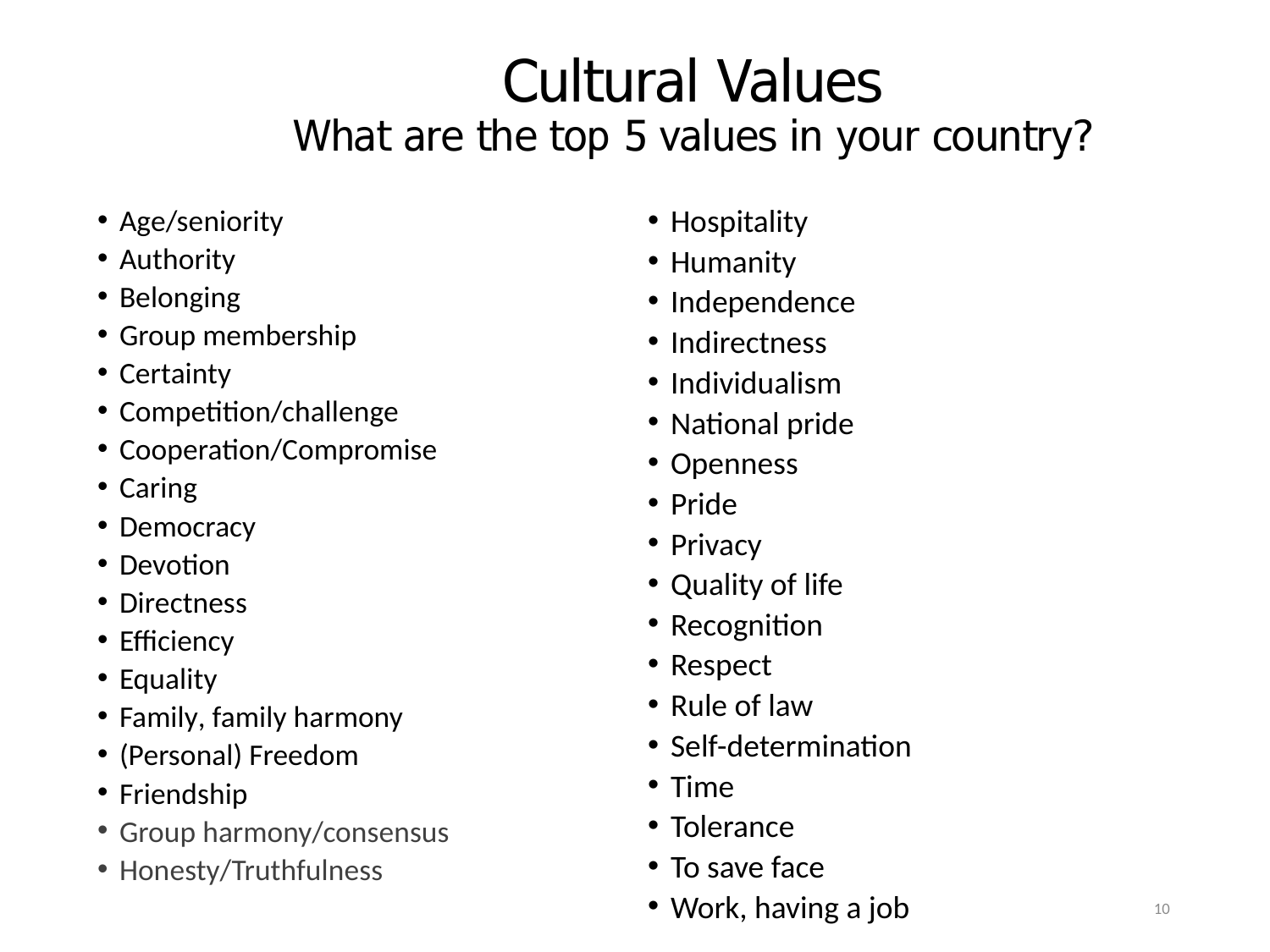

# Cultural Values What are the top 5 values in your country?
Age/seniority
Authority
Belonging
Group membership
Certainty
Competition/challenge
Cooperation/Compromise
Caring
Democracy
Devotion
Directness
Efficiency
Equality
Family, family harmony
(Personal) Freedom
Friendship
Group harmony/consensus
Honesty/Truthfulness

Hospitality
Humanity
Independence
Indirectness
Individualism
National pride
Openness
Pride
Privacy
Quality of life
Recognition
Respect
Rule of law
Self-determination
Time
Tolerance
To save face
Work, having a job

10